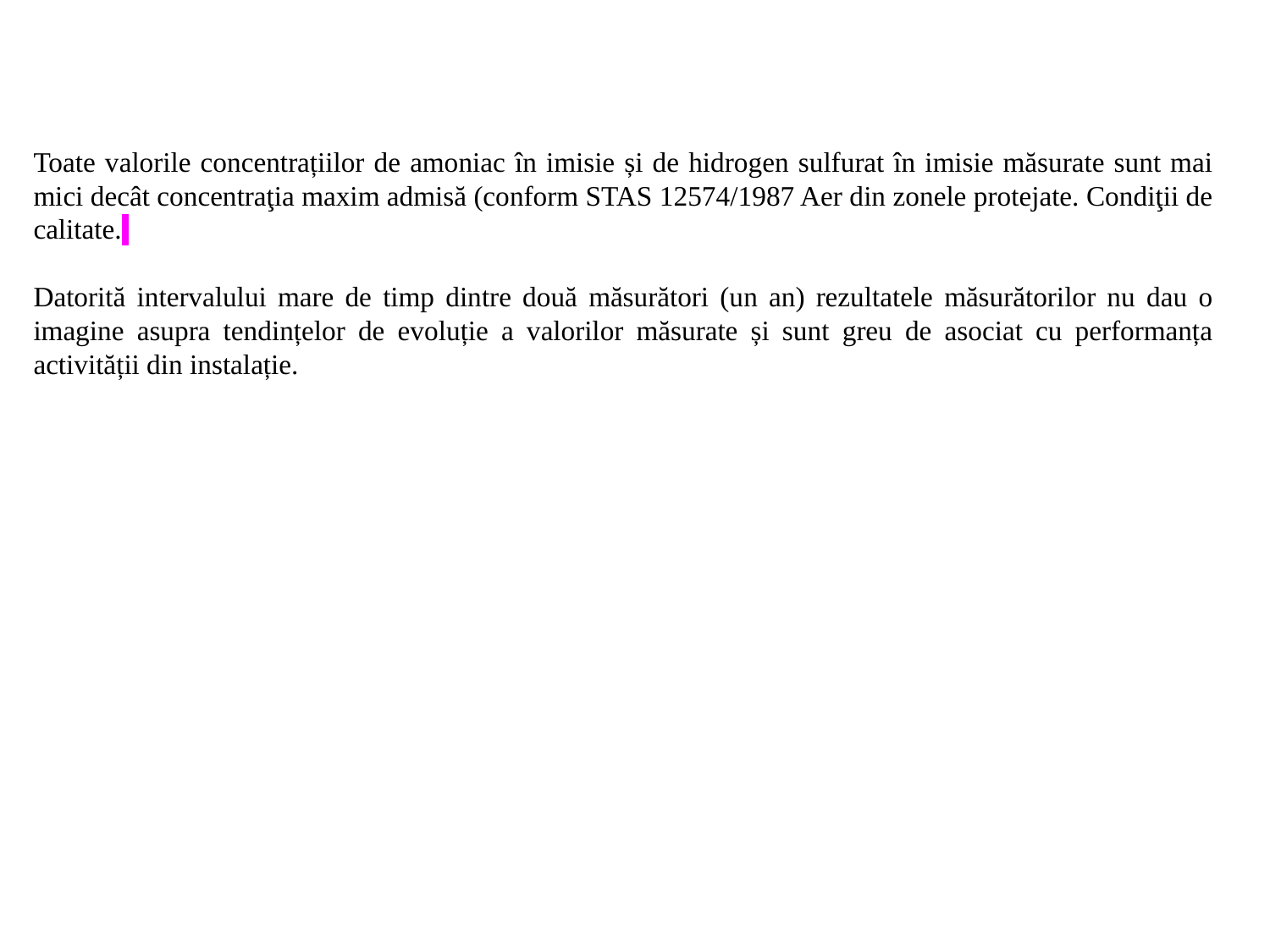

Toate valorile concentrațiilor de amoniac în imisie și de hidrogen sulfurat în imisie măsurate sunt mai mici decât concentraţia maxim admisă (conform STAS 12574/1987 Aer din zonele protejate. Condiţii de calitate.

Datorită intervalului mare de timp dintre două măsurători (un an) rezultatele măsurătorilor nu dau o imagine asupra tendințelor de evoluție a valorilor măsurate și sunt greu de asociat cu performanța activității din instalație.